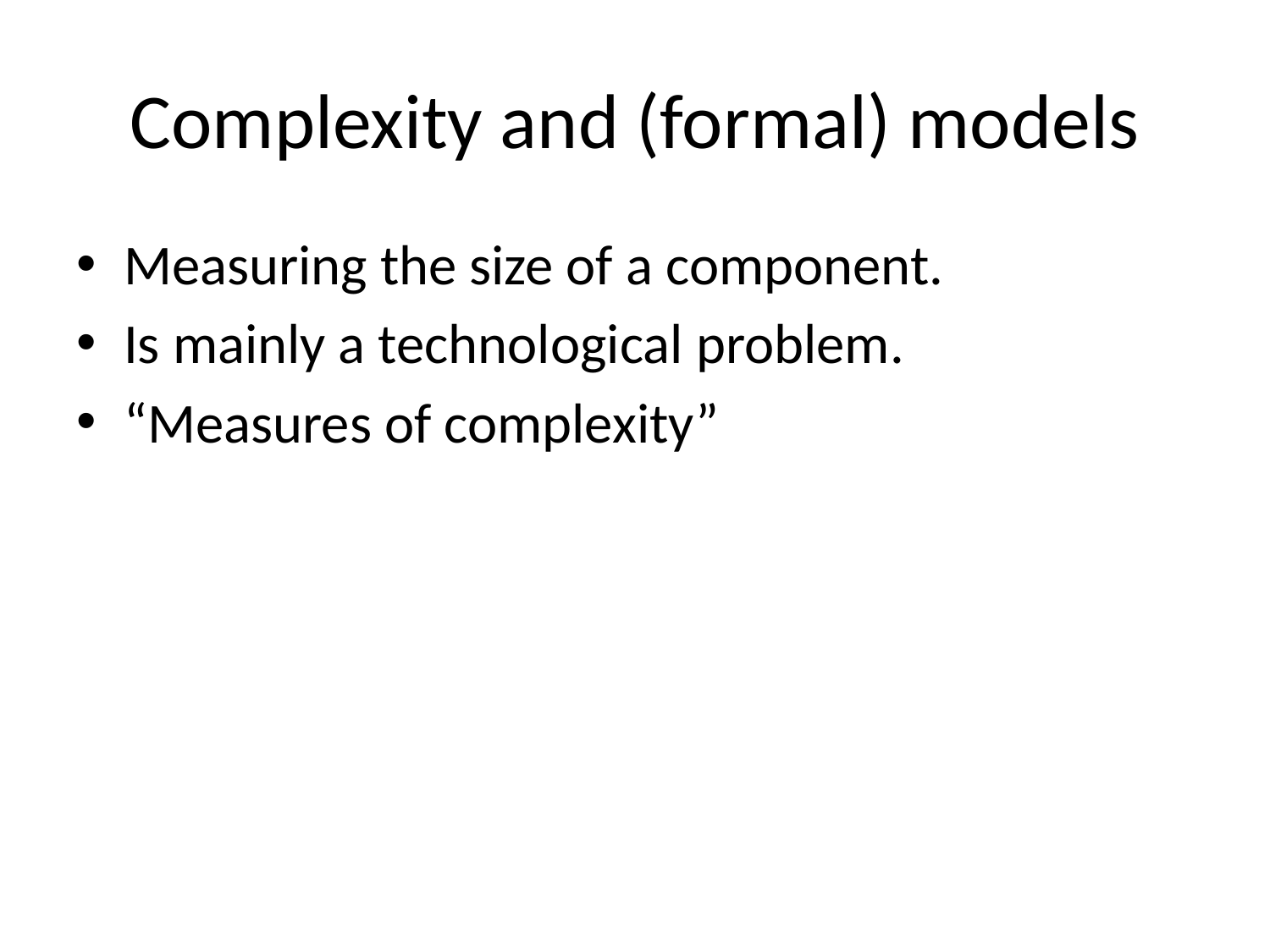

# Complexity and (formal) models
Measuring the size of a component.
Is mainly a technological problem.
“Measures of complexity”